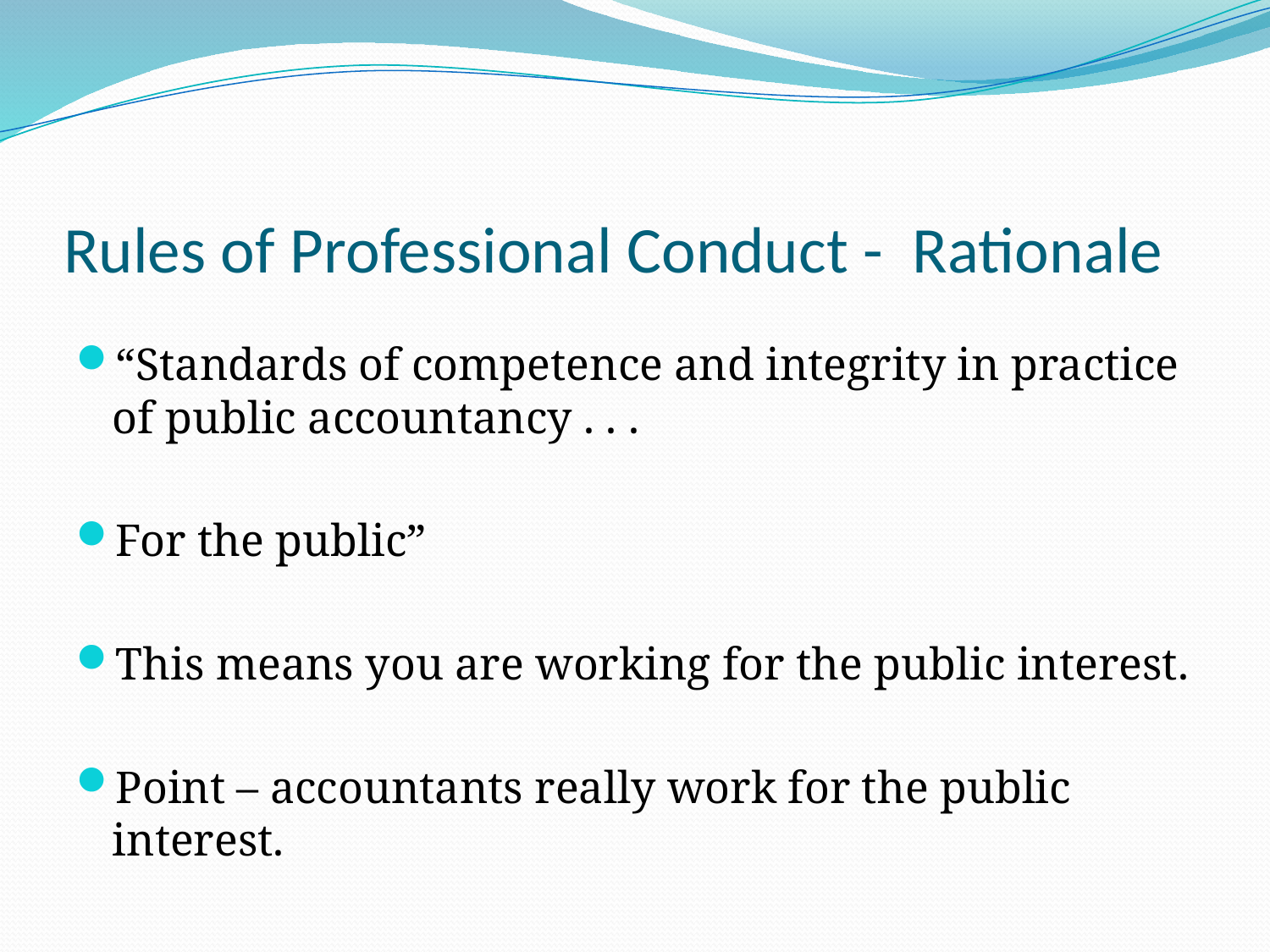

# Rules of Professional Conduct -  Rationale

“Standards of competence and integrity in practice of public accountancy . . .

For the public”

This means you are working for the public interest.

Point – accountants really work for the public interest.